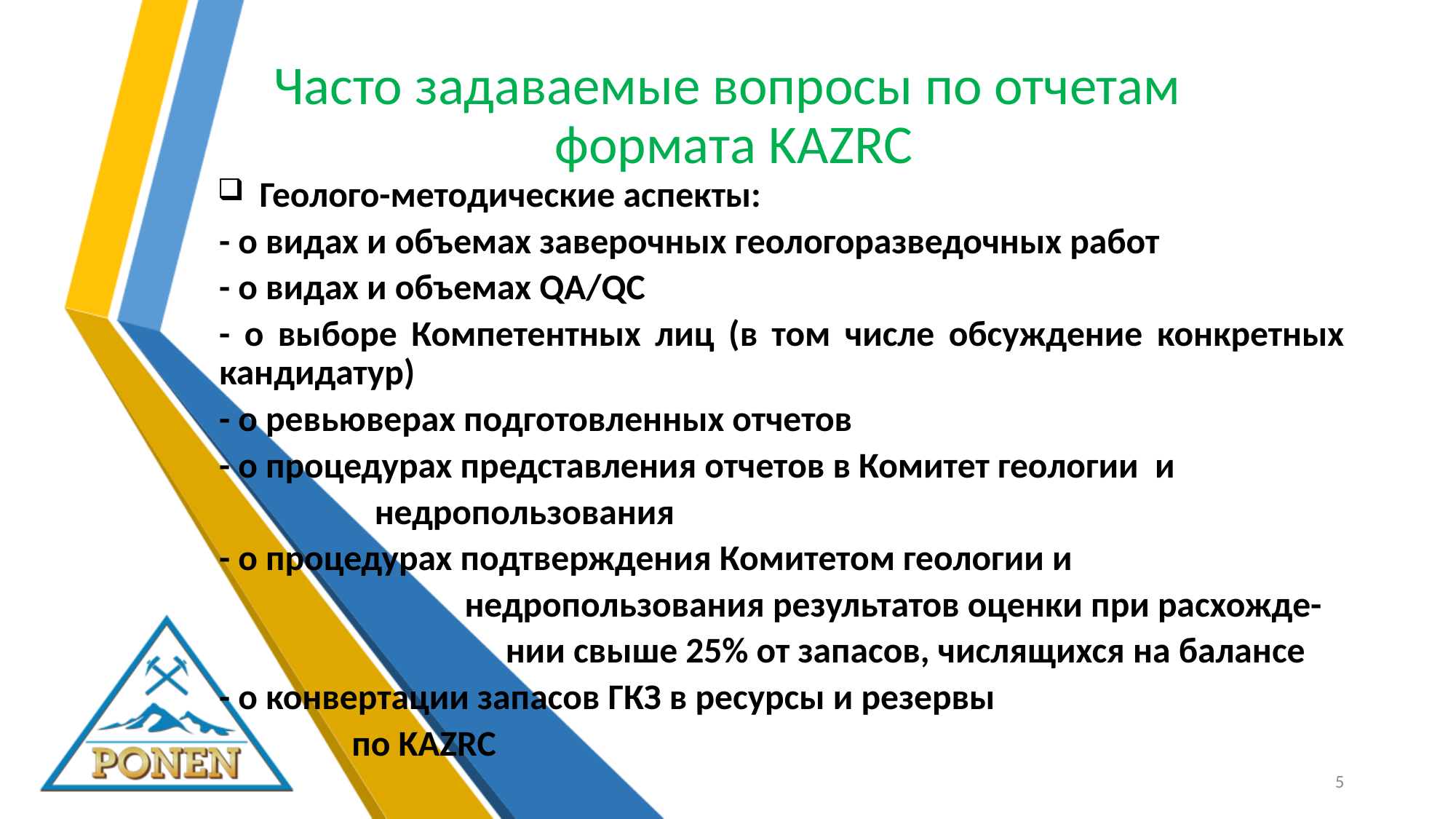

# Часто задаваемые вопросы по отчетам формата KAZRC
  Геолого-методические аспекты:
	- о видах и объемах заверочных геологоразведочных работ
	- о видах и объемах QA/QC
	- о выборе Компетентных лиц (в том числе обсуждение конкретных кандидатур)
	- о ревьюверах подготовленных отчетов
	- о процедурах представления отчетов в Комитет геологии  и
                   недропользования
		- о процедурах подтверждения Комитетом геологии и
                              недропользования результатов оценки при расхожде-
                                   нии свыше 25% от запасов, числящихся на балансе
			- о конвертации запасов ГКЗ в ресурсы и резервы
 			   по KAZRC
5